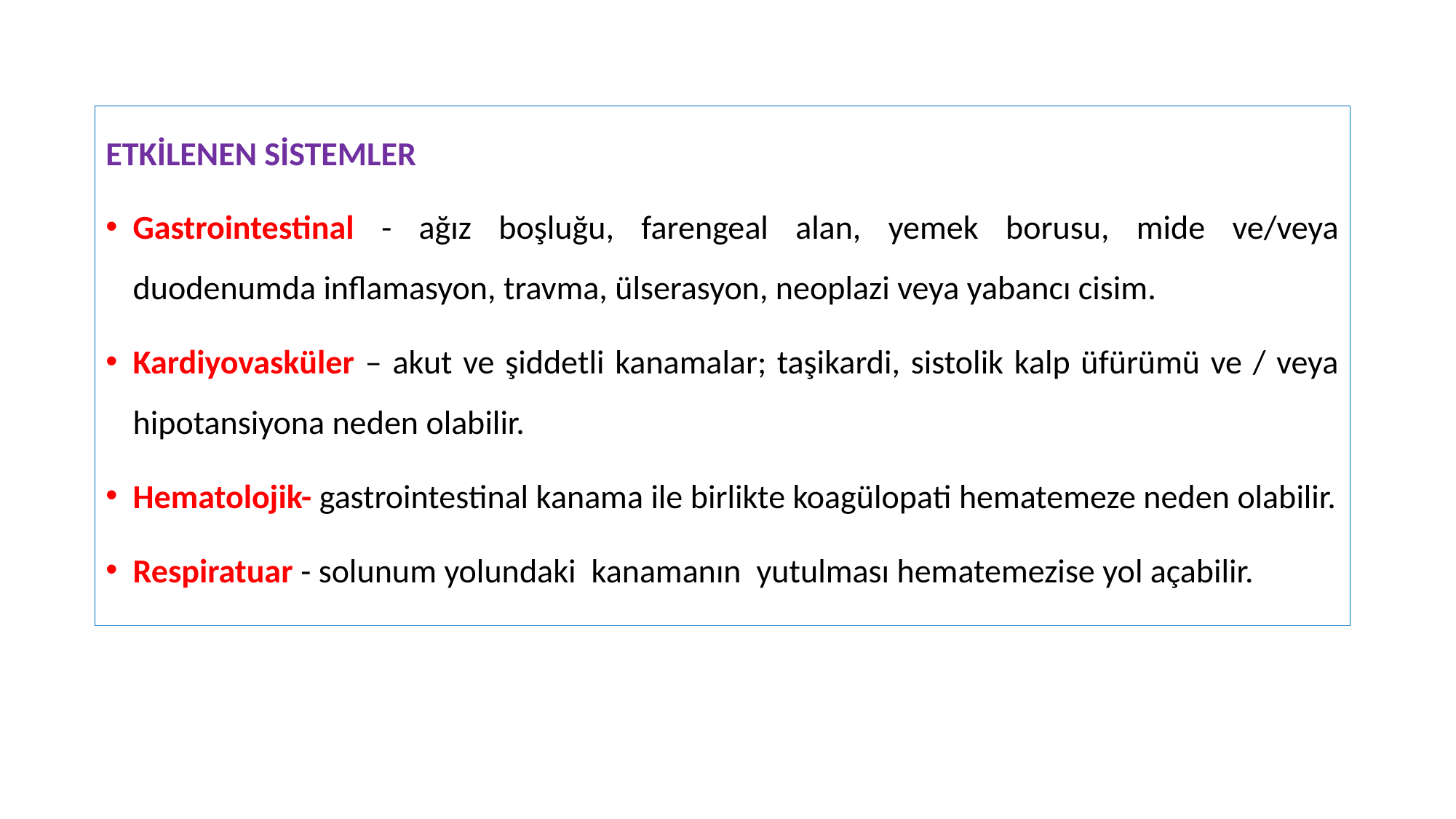

ETKİLENEN SİSTEMLER
Gastrointestinal - ağız boşluğu, farengeal alan, yemek borusu, mide ve/veya duodenumda inflamasyon, travma, ülserasyon, neoplazi veya yabancı cisim.
Kardiyovasküler – akut ve şiddetli kanamalar; taşikardi, sistolik kalp üfürümü ve / veya hipotansiyona neden olabilir.
Hematolojik- gastrointestinal kanama ile birlikte koagülopati hematemeze neden olabilir.
Respiratuar - solunum yolundaki  kanamanın  yutulması hematemezise yol açabilir.